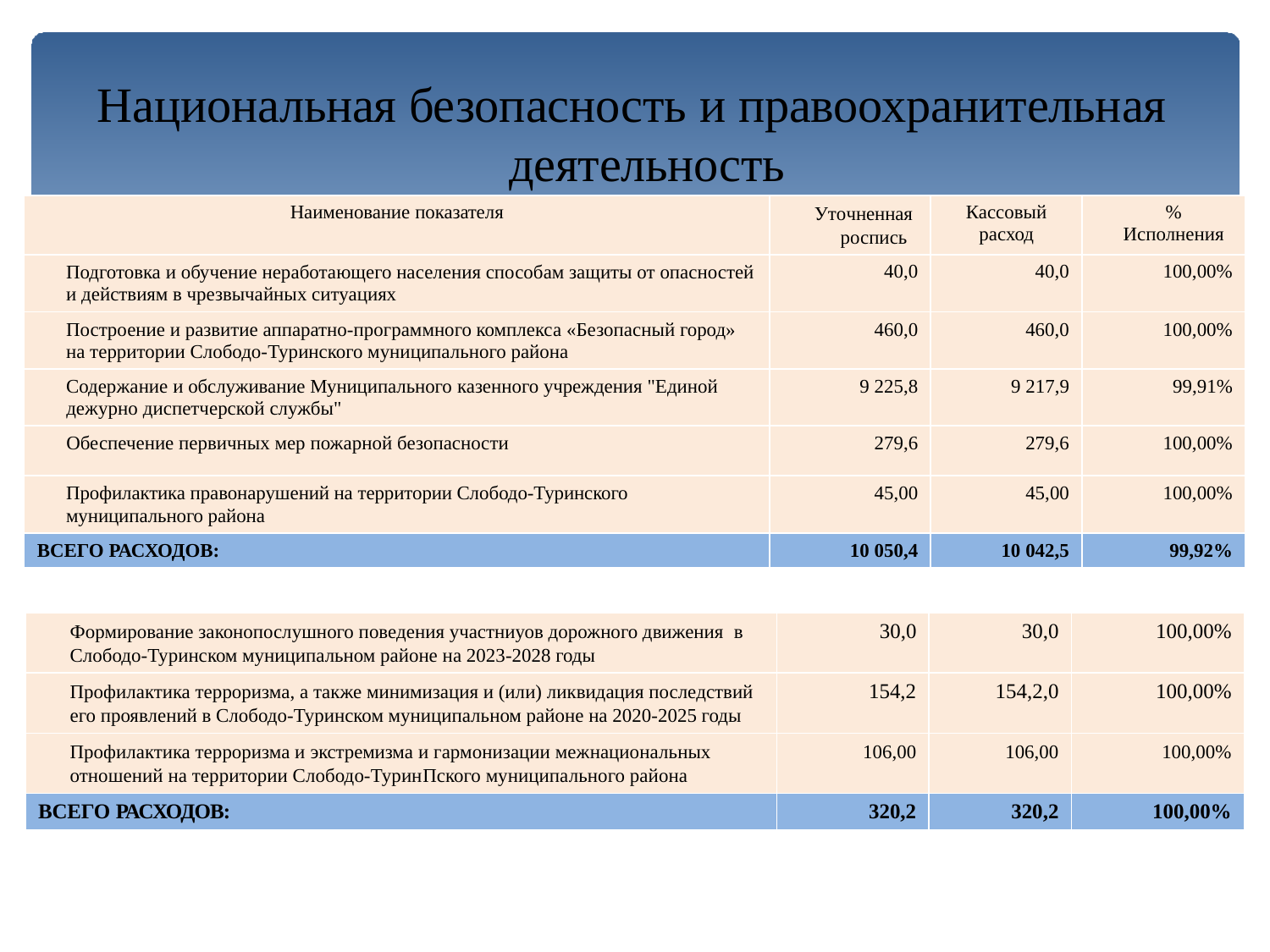

Национальная безопасность и правоохранительная  деятельность
| Наименование показателя | Уточненная роспись | Кассовый расход | % Исполнения |
| --- | --- | --- | --- |
| Подготовка и обучение неработающего населения способам защиты от опасностей и действиям в чрезвычайных ситуациях | 40,0 | 40,0 | 100,00% |
| Построение и развитие аппаратно-программного комплекса «Безопасный город» на территории Слободо-Туринского муниципального района | 460,0 | 460,0 | 100,00% |
| Содержание и обслуживание Муниципального казенного учреждения "Единой дежурно диспетчерской службы" | 9 225,8 | 9 217,9 | 99,91% |
| Обеспечение первичных мер пожарной безопасности | 279,6 | 279,6 | 100,00% |
| Профилактика правонарушений на территории Слободо-Туринского муниципального района | 45,00 | 45,00 | 100,00% |
| ВСЕГО РАСХОДОВ: | 10 050,4 | 10 042,5 | 99,92% |

| Формирование законопослушного поведения участниуов дорожного движения в Слободо-Туринском муниципальном районе на 2023-2028 годы | 30,0 | 30,0 | 100,00% |
| --- | --- | --- | --- |
| Профилактика терроризма, а также минимизация и (или) ликвидация последствий его проявлений в Слободо-Туринском муниципальном районе на 2020-2025 годы | 154,2 | 154,2,0 | 100,00% |
| Профилактика терроризма и экстремизма и гармонизации межнациональных отношений на территории Слободо-ТуринПского муниципального района | 106,00 | 106,00 | 100,00% |
| ВСЕГО РАСХОДОВ: | 320,2 | 320,2 | 100,00% |